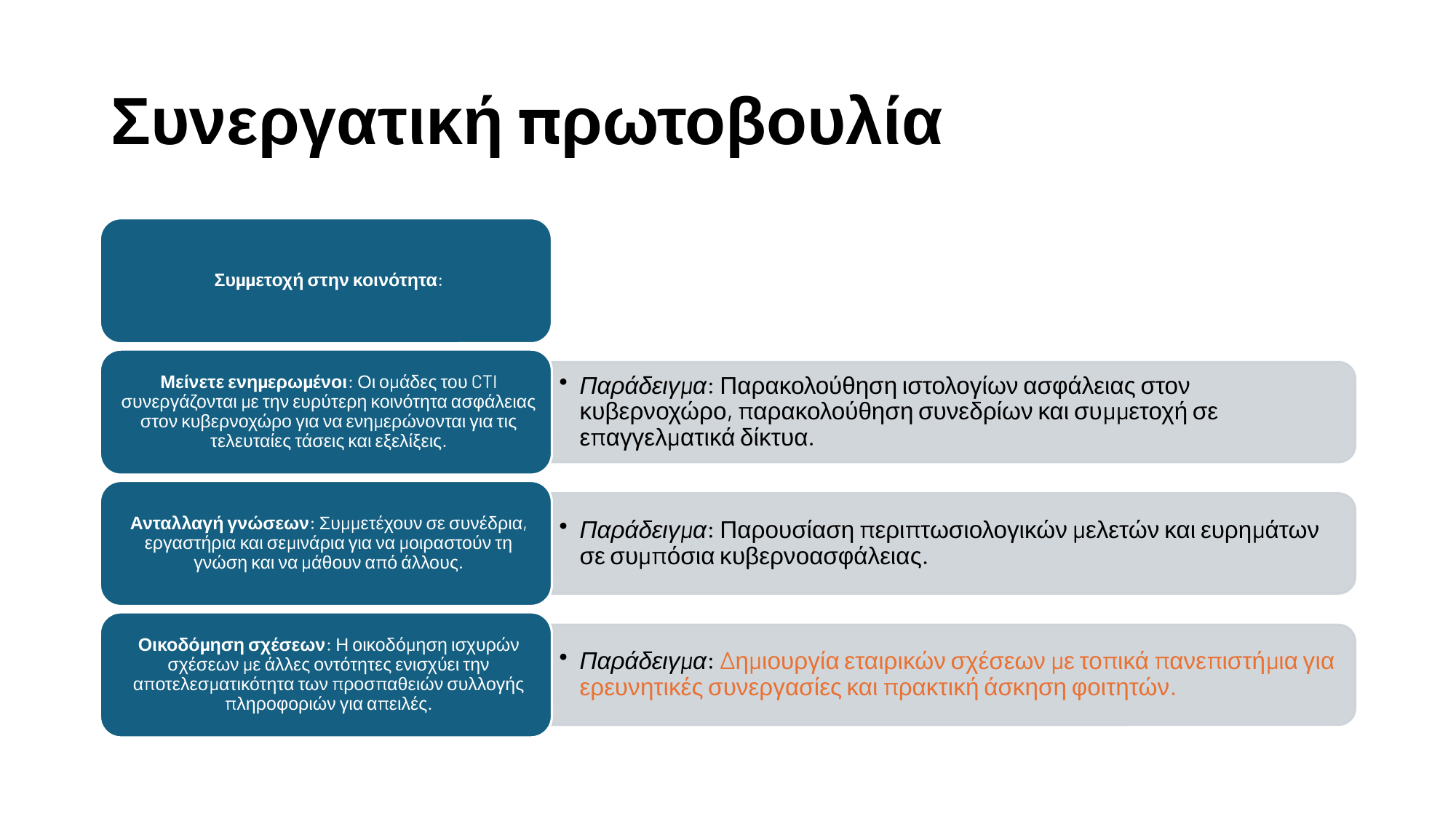

# Συνεργατική πρωτοβουλία
Συμμετοχή στην κοινότητα:
Παράδειγμα: Παρακολούθηση ιστολογίων ασφάλειας στον κυβερνοχώρο, παρακολούθηση συνεδρίων και συμμετοχή σε επαγγελματικά δίκτυα.
Μείνετε ενημερωμένοι: Οι ομάδες του CTI συνεργάζονται με την ευρύτερη κοινότητα ασφάλειας στον κυβερνοχώρο για να ενημερώνονται για τις τελευταίες τάσεις και εξελίξεις.
Παράδειγμα: Παρουσίαση περιπτωσιολογικών μελετών και ευρημάτων σε συμπόσια κυβερνοασφάλειας.
Ανταλλαγή γνώσεων: Συμμετέχουν σε συνέδρια, εργαστήρια και σεμινάρια για να μοιραστούν τη γνώση και να μάθουν από άλλους.
Παράδειγμα: Δημιουργία εταιρικών σχέσεων με τοπικά πανεπιστήμια για ερευνητικές συνεργασίες και πρακτική άσκηση φοιτητών.
Οικοδόμηση σχέσεων: Η οικοδόμηση ισχυρών σχέσεων με άλλες οντότητες ενισχύει την αποτελεσματικότητα των προσπαθειών συλλογής πληροφοριών για απειλές.